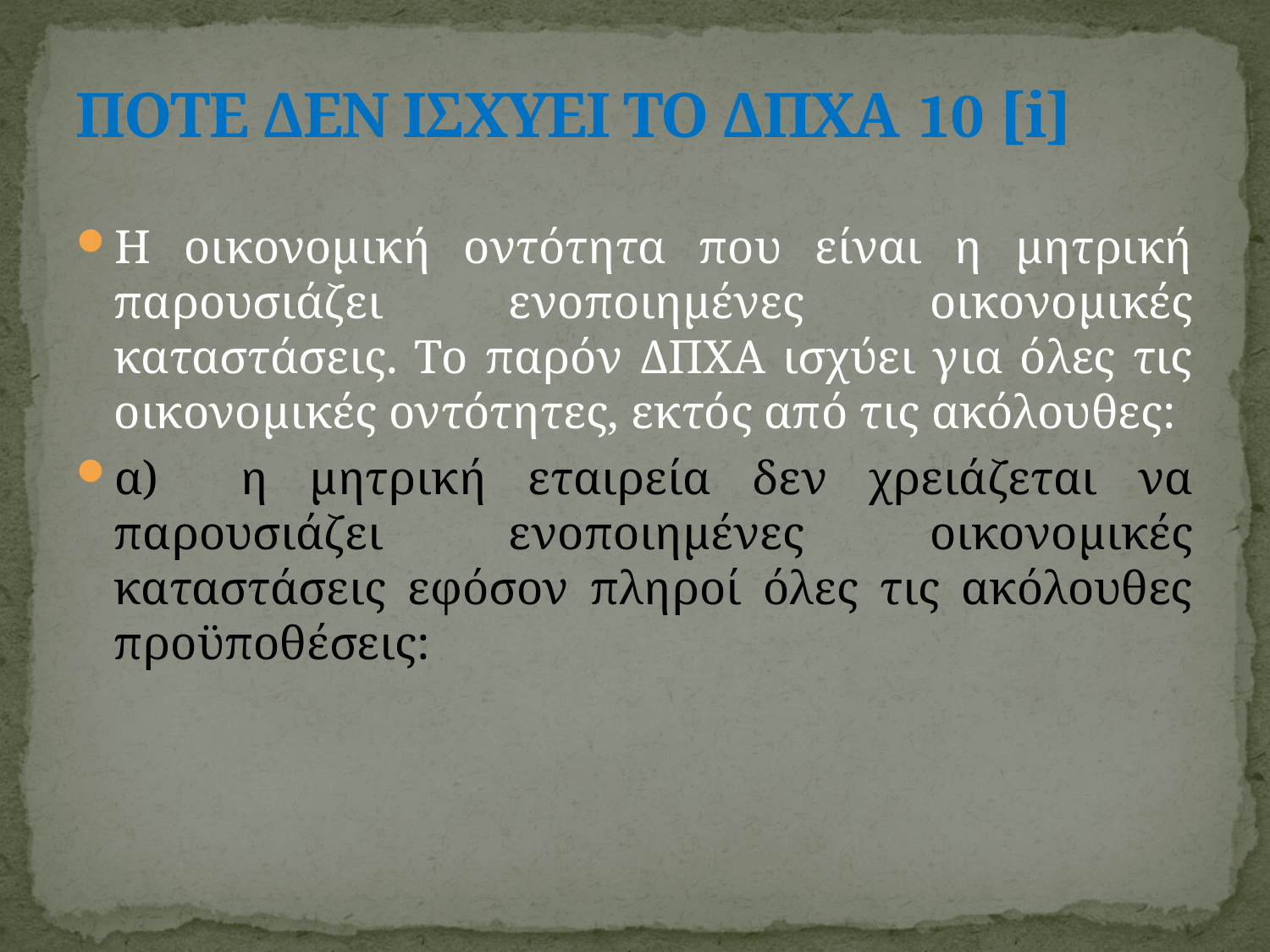

# ΠΟΤΕ ΔΕΝ ΙΣΧΥΕΙ ΤΟ ΔΠΧΑ 10 [i]
Η οικονομική οντότητα που είναι η μητρική παρουσιάζει ενοποιημένες οικονομικές καταστάσεις. Το παρόν ΔΠΧΑ ισχύει για όλες τις οικονομικές οντότητες, εκτός από τις ακόλουθες:
α)	η μητρική εταιρεία δεν χρειάζεται να παρουσιάζει ενοποιημένες οικονομικές καταστάσεις εφόσον πληροί όλες τις ακόλουθες προϋποθέσεις: